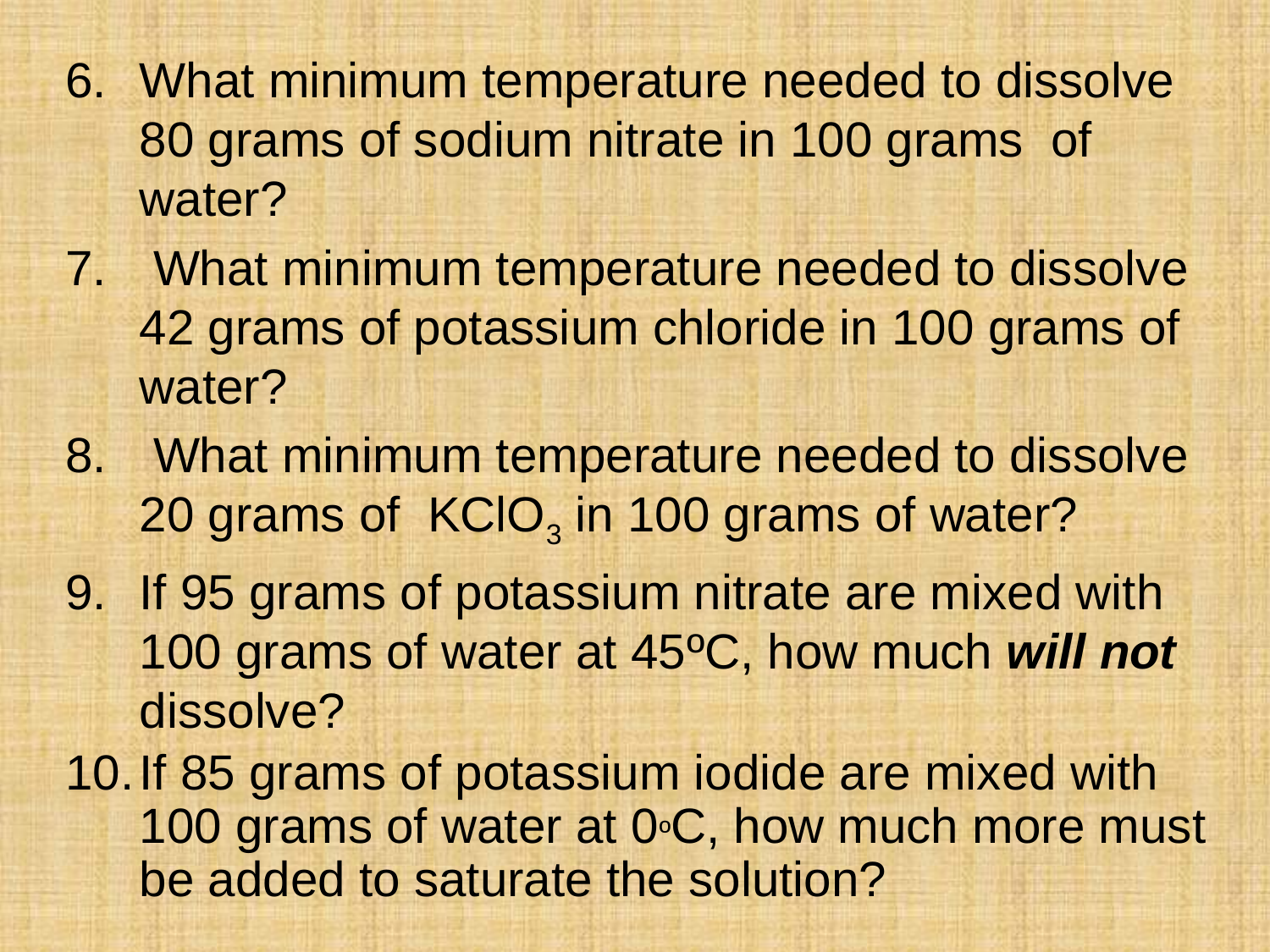

What minimum temperature needed to dissolve 80 grams of sodium nitrate in 100 grams  of water?
 What minimum temperature needed to dissolve 42 grams of potassium chloride in 100 grams of water?
 What minimum temperature needed to dissolve 20 grams of  KClO3 in 100 grams of water?
If 95 grams of potassium nitrate are mixed with 100 grams of water at 45ºC, how much will not dissolve?
If 85 grams of potassium iodide are mixed with 100 grams of water at 0ºC, how much more must be added to saturate the solution?